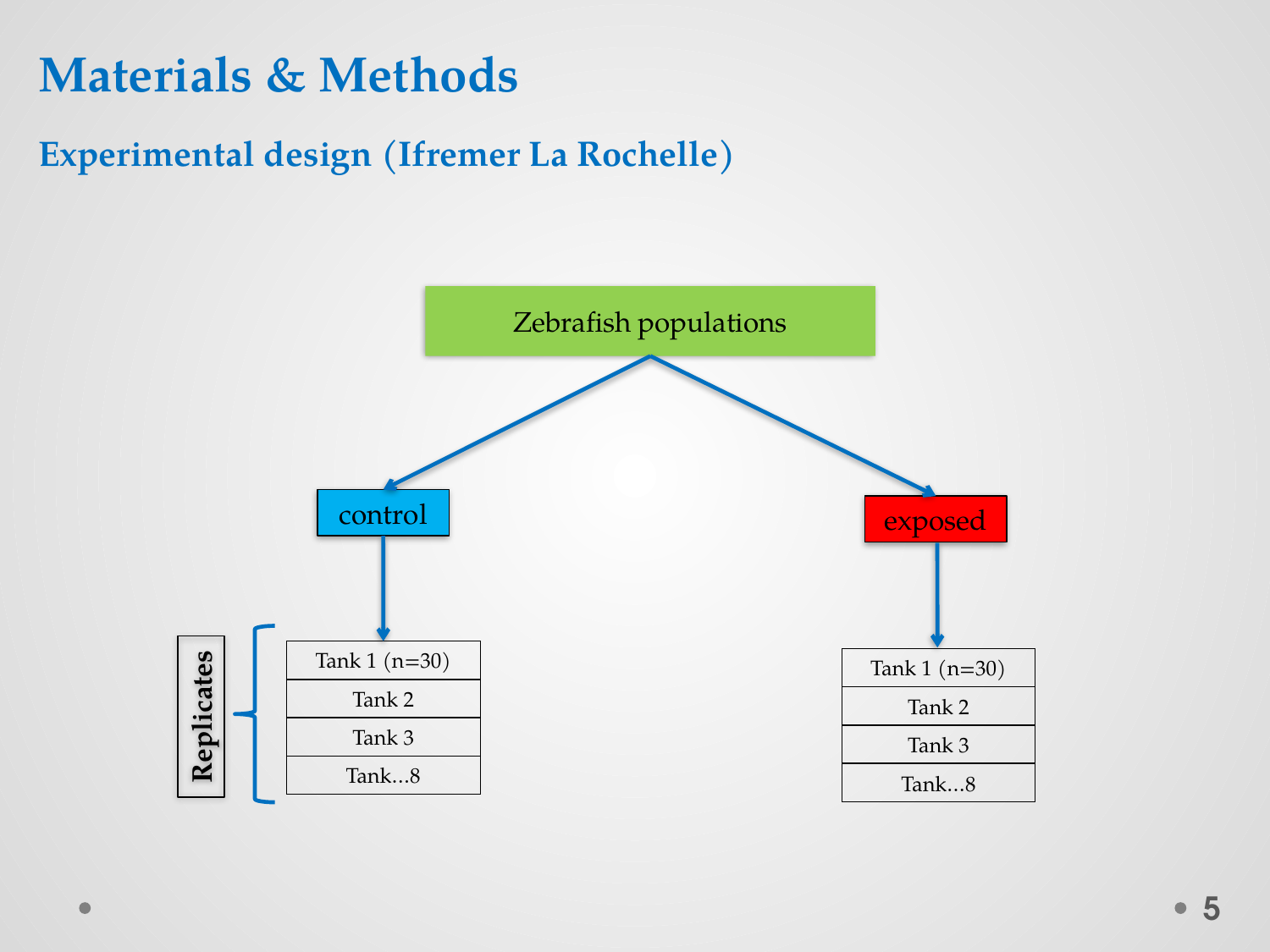

Materials & Methods
Experimental design (Ifremer La Rochelle)
Zebrafish populations
control
exposed

Tank 1 (n=30)
Tank 1 (n=30)
Tank 2
Tank 2
Replicates
Tank 3
Tank 3
Tank…8
Tank…8
5